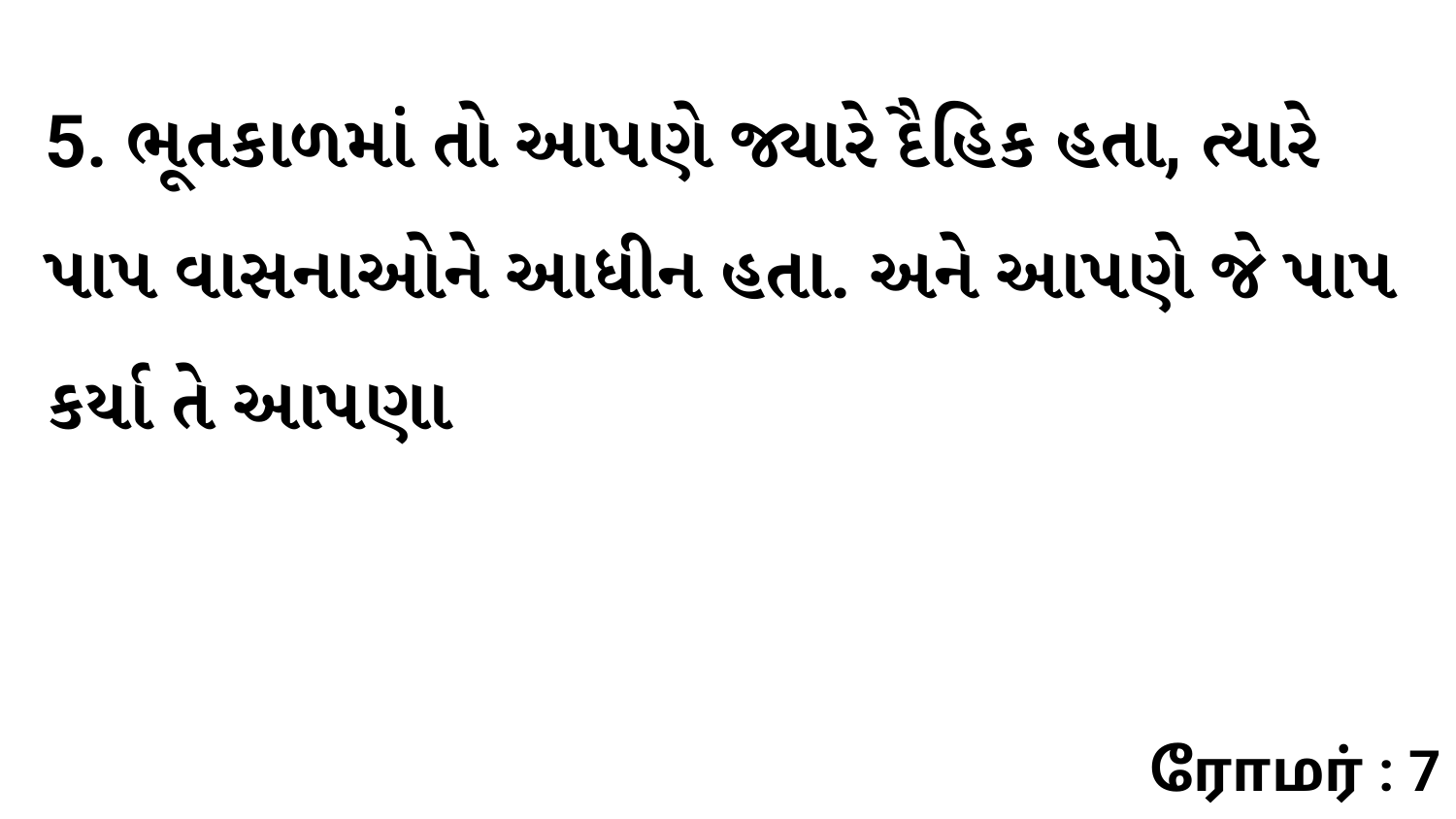

5. ભૂતકાળમાં તો આપણે જ્યારે દૈહિક હતા, ત્યારે પાપ વાસનાઓને આધીન હતા. અને આપણે જે પાપ કર્યા તે આપણા
ரோமர் : 7